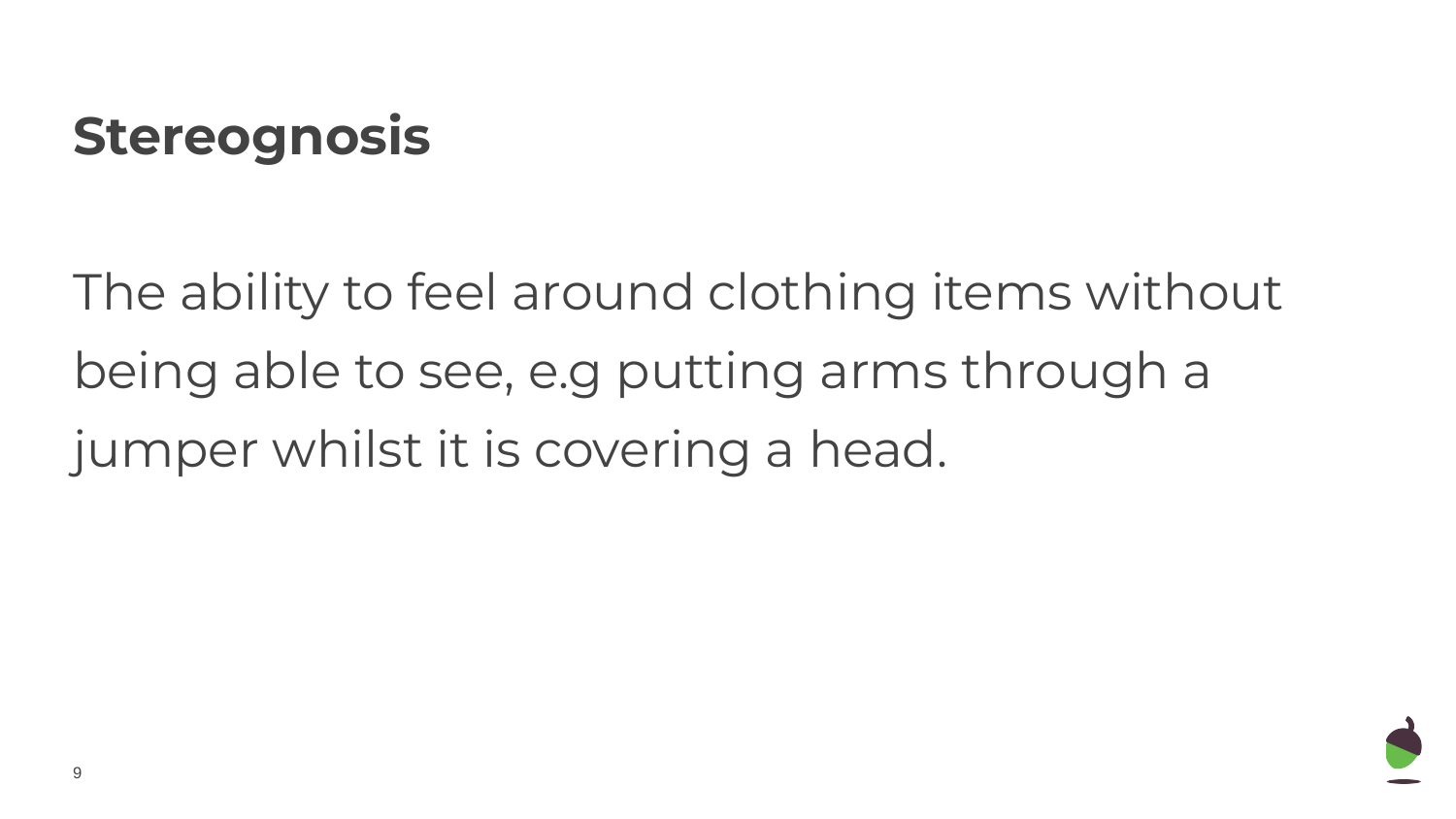

# Stereognosis
The ability to feel around clothing items without being able to see, e.g putting arms through a jumper whilst it is covering a head.
9